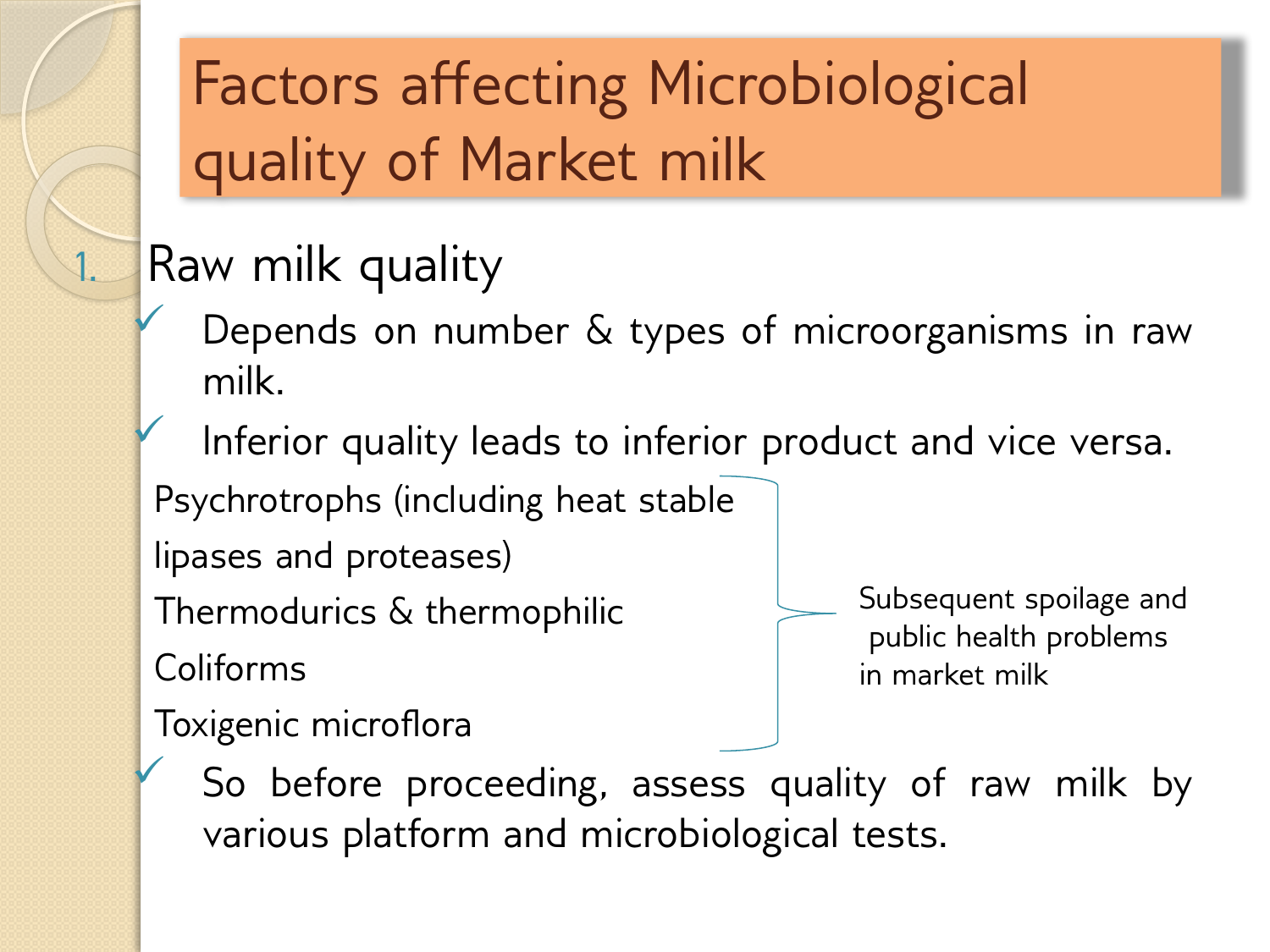

# Factors affecting Microbiological quality of Market milk
Raw milk quality
Depends on number & types of microorganisms in raw milk.
Inferior quality leads to inferior product and vice versa.
  Psychrotrophs (including heat stable
  lipases and proteases)
  Thermodurics & thermophilic
  Coliforms
  Toxigenic microflora
So before proceeding, assess quality of raw milk by various platform and microbiological tests.

Subsequent spoilage and
 public health problems in market milk